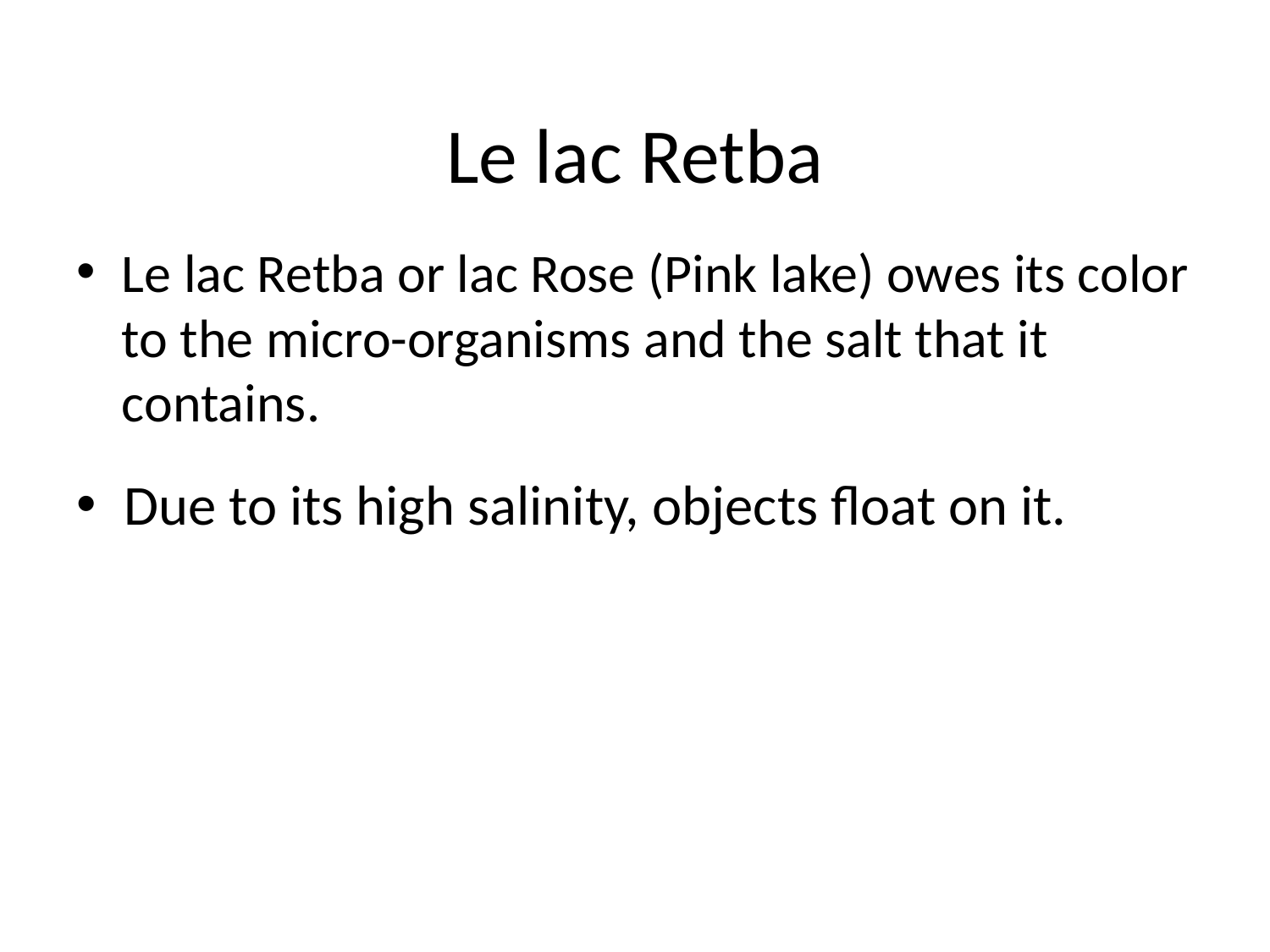

# Le lac Retba
Le lac Retba or lac Rose (Pink lake) owes its color to the micro-organisms and the salt that it contains.
Due to its high salinity, objects float on it.